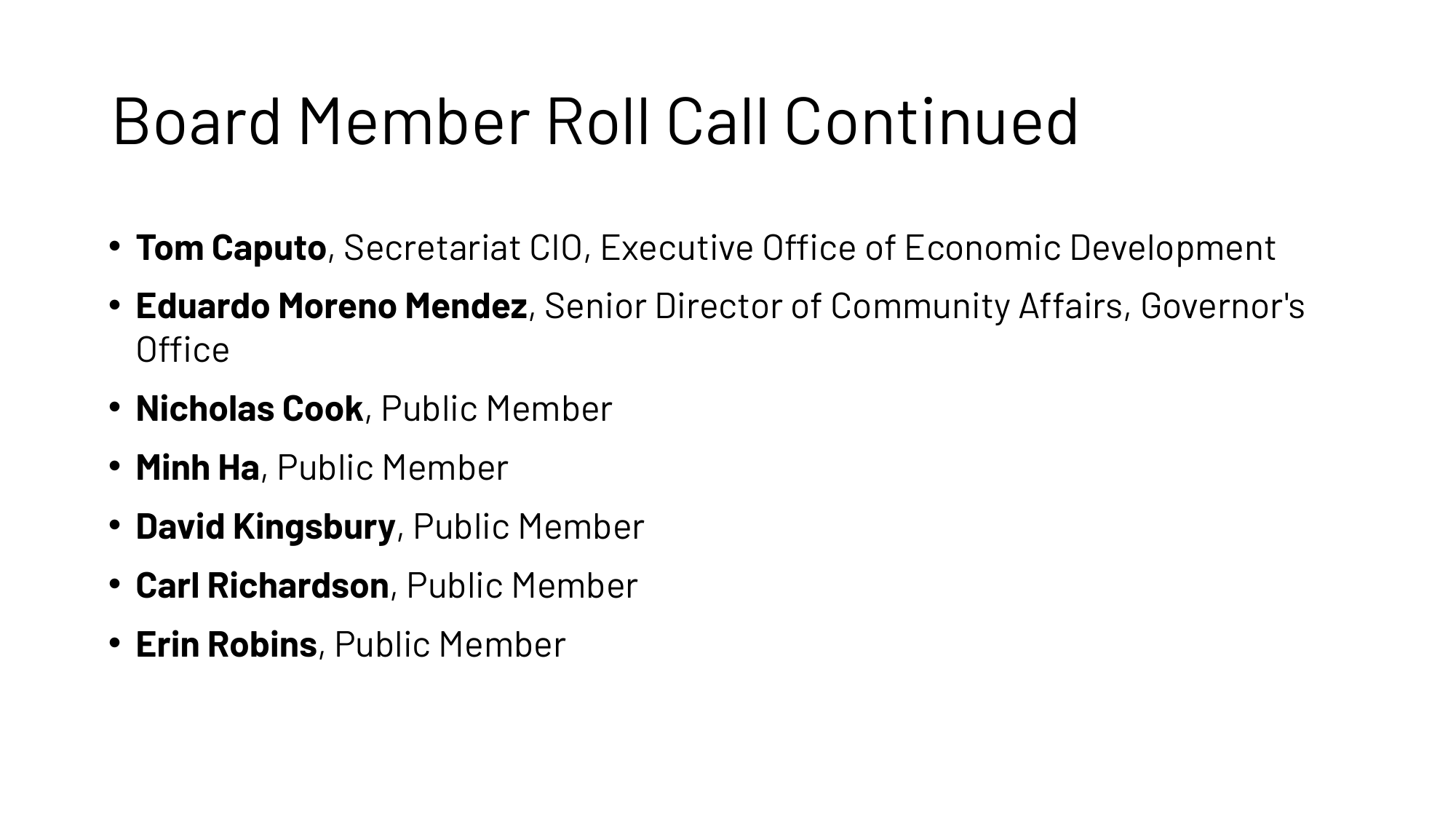

# Board Member Roll Call Continued
Tom Caputo, Secretariat CIO, Executive Office of Economic Development
Eduardo Moreno Mendez, Senior Director of Community Affairs, Governor's Office
Nicholas Cook, Public Member
Minh Ha, Public Member
David Kingsbury, Public Member
Carl Richardson, Public Member
Erin Robins, Public Member